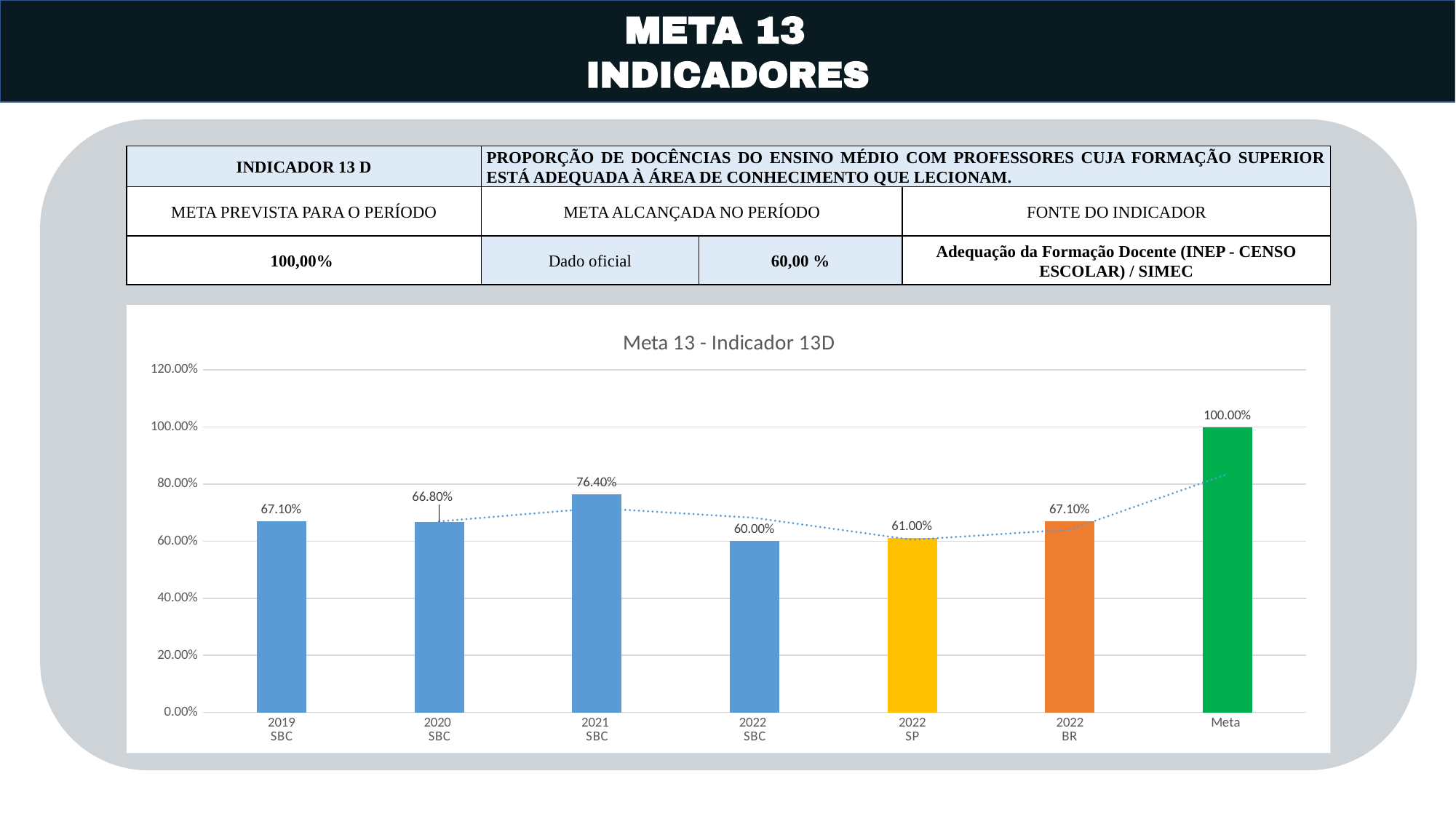

META 13
INDICADORES

| INDICADOR 13 D | PROPORÇÃO DE DOCÊNCIAS DO ENSINO MÉDIO COM PROFESSORES CUJA FORMAÇÃO SUPERIOR ESTÁ ADEQUADA À ÁREA DE CONHECIMENTO QUE LECIONAM. |  |  |
| --- | --- | --- | --- |
| META PREVISTA PARA O PERÍODO | META ALCANÇADA NO PERÍODO |  | FONTE DO INDICADOR |
| 100,00% | Dado oficial | 60,00 % | Adequação da Formação Docente (INEP - CENSO ESCOLAR) / SIMEC |

### Chart: Meta 13 - Indicador 13D

| Category |  |
|---|---|
| 2019
SBC | 0.671 |
| 2020
SBC | 0.668 |
| 2021
SBC | 0.764 |
| 2022
SBC | 0.6 |
| 2022
SP | 0.61 |
| 2022
BR | 0.671 |
| Meta  | 1.0 |